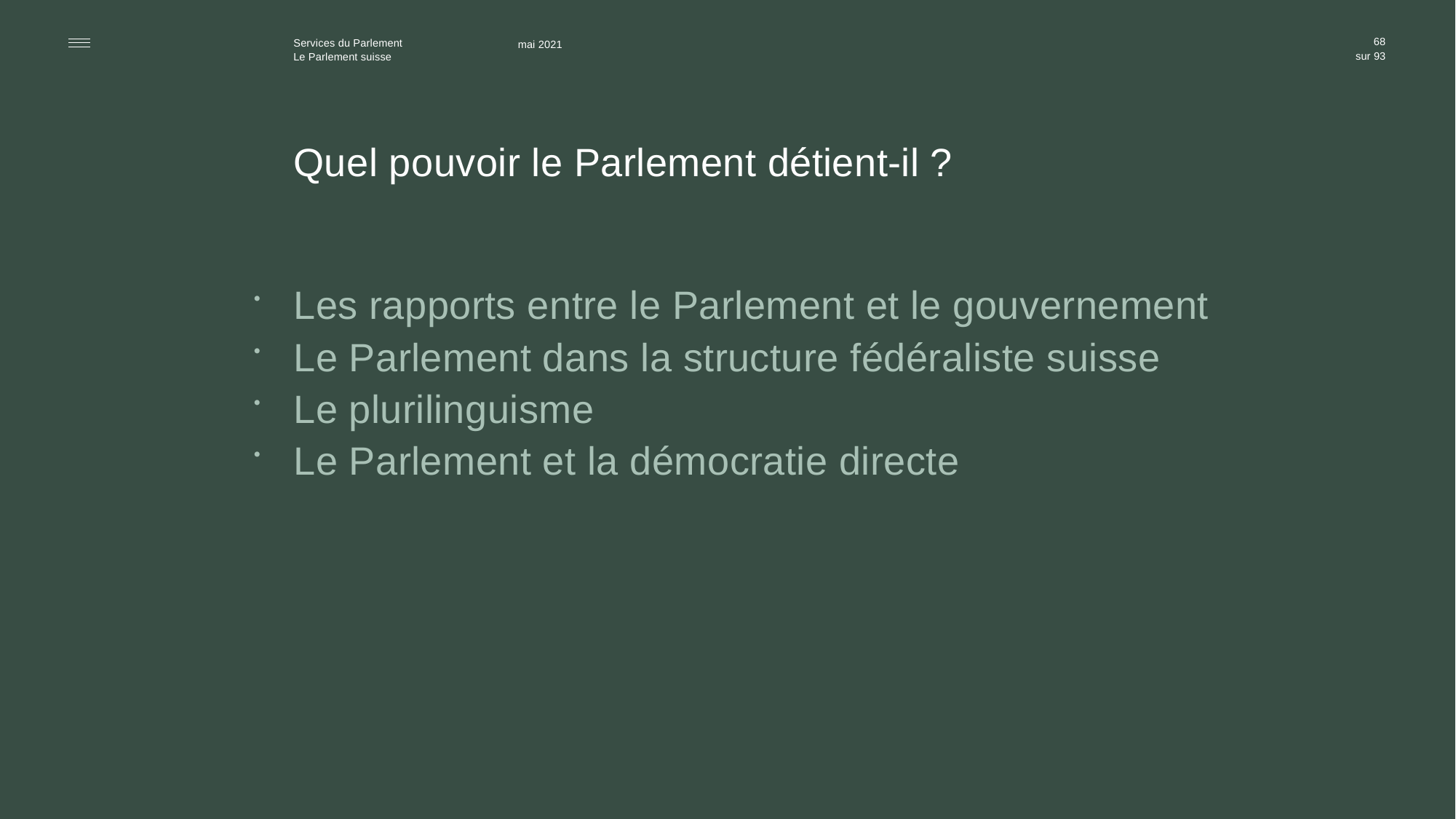

68
mai 2021
# Quel pouvoir le Parlement détient-il ?

Les rapports entre le Parlement et le gouvernement
Le Parlement dans la structure fédéraliste suisse
Le plurilinguisme
Le Parlement et la démocratie directe